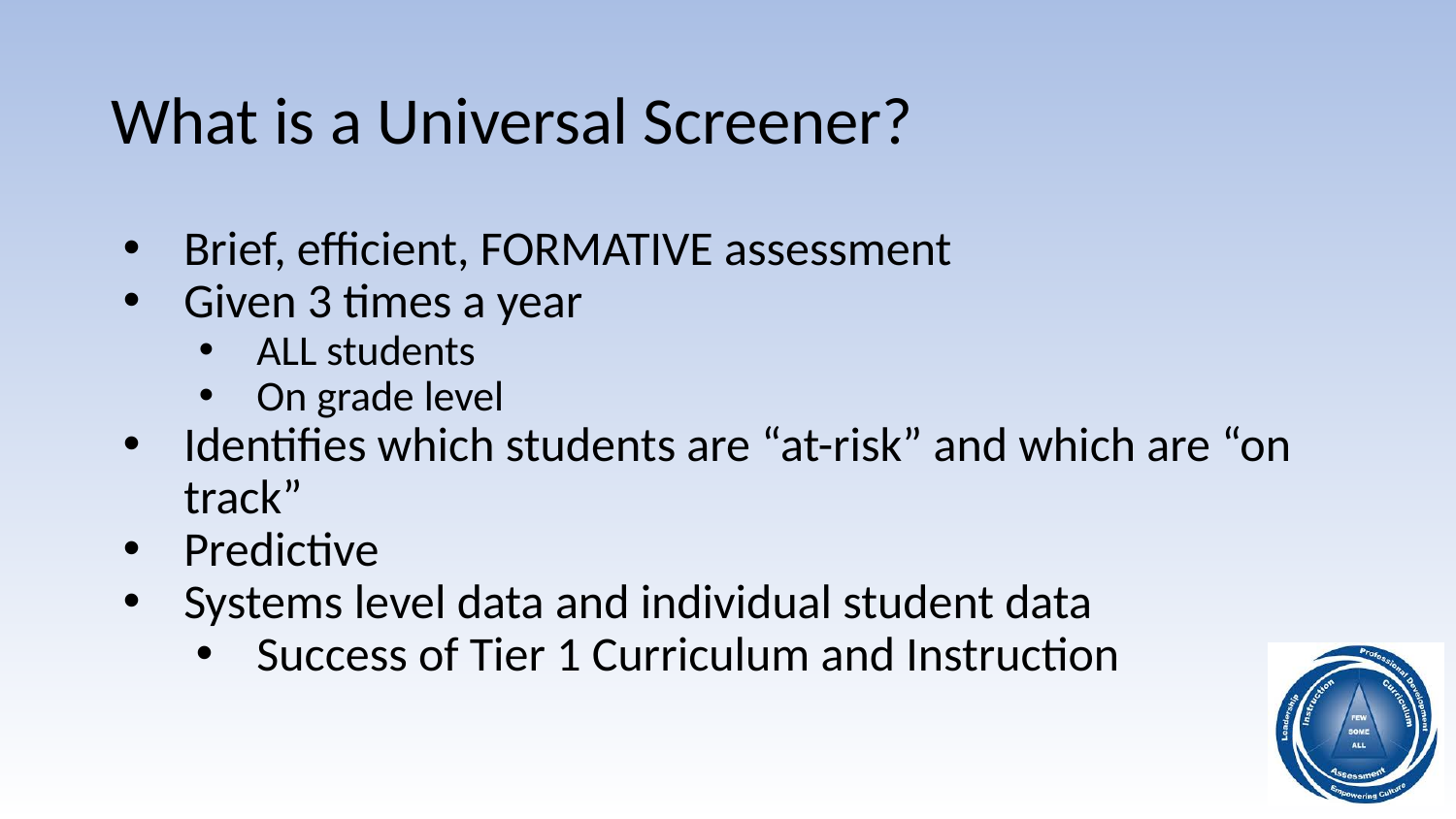

# What is a Universal Screener?
Brief, efficient, FORMATIVE assessment
Given 3 times a year
ALL students
On grade level
Identifies which students are “at-risk” and which are “on track”
Predictive
Systems level data and individual student data
Success of Tier 1 Curriculum and Instruction